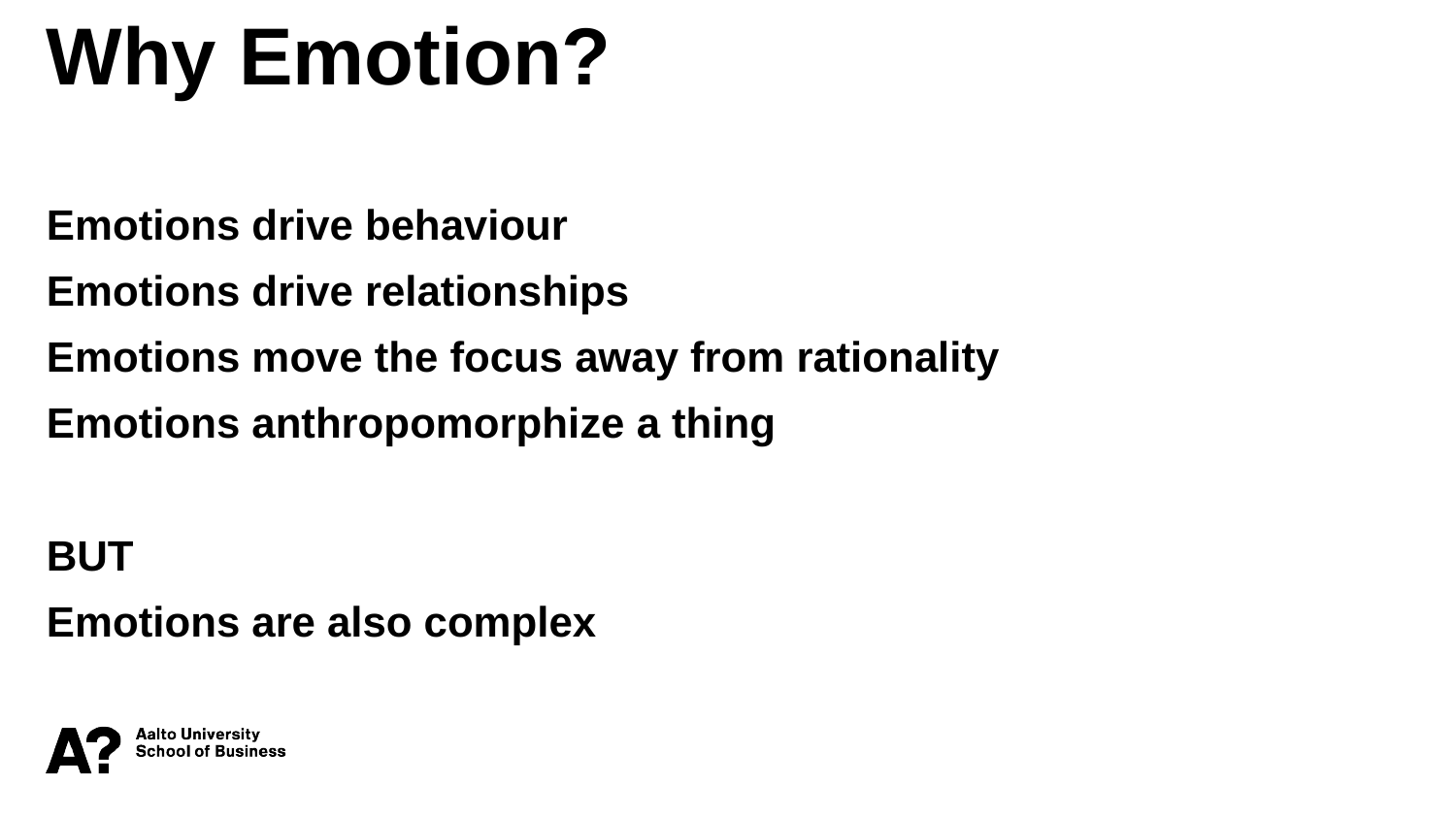

Why Emotion?
Emotions drive behaviour
Emotions drive relationships
Emotions move the focus away from rationality
Emotions anthropomorphize a thing

BUT
Emotions are also complex